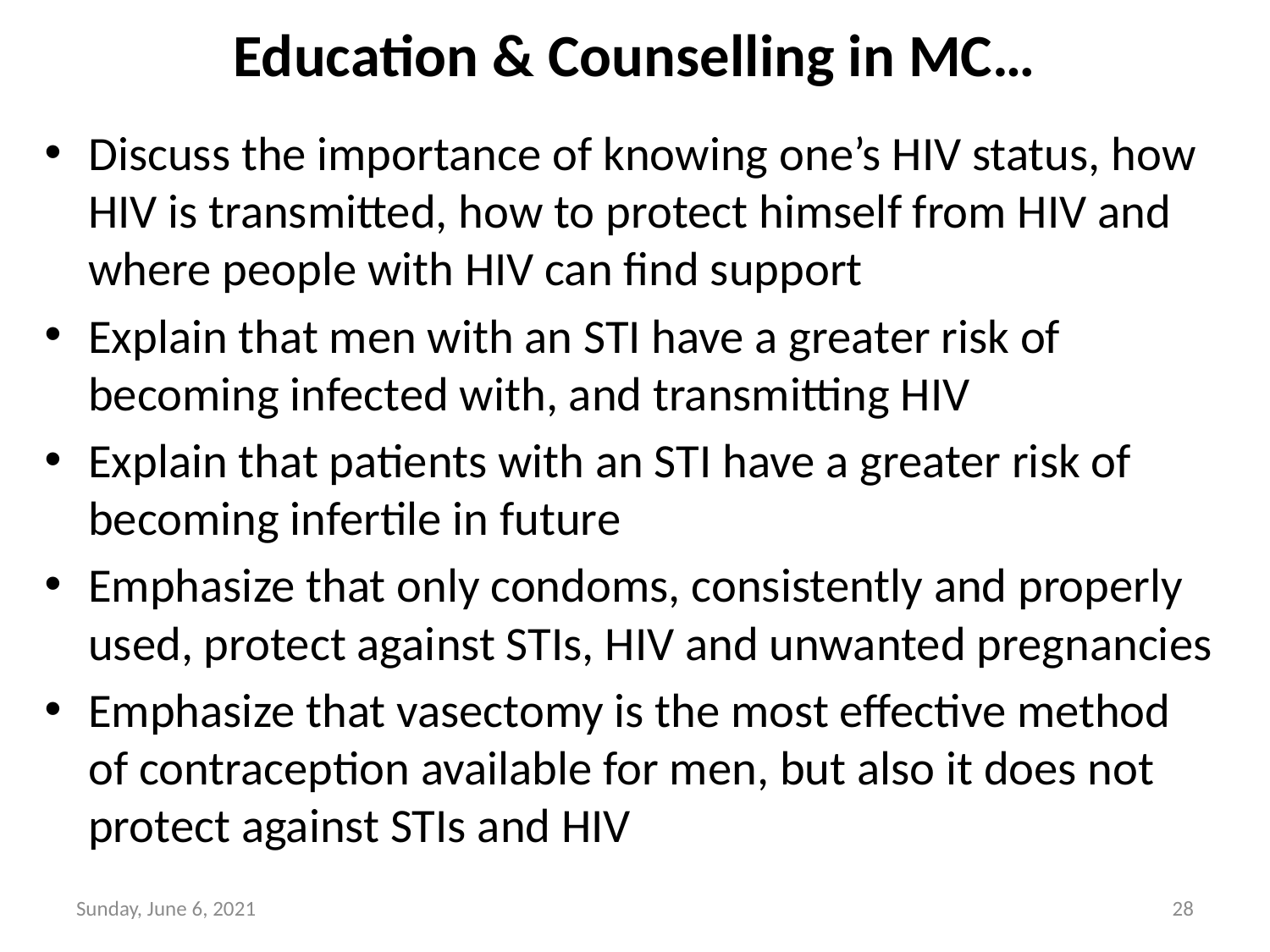

# Education & Counselling in MC…
Discuss the importance of knowing one’s HIV status, how HIV is transmitted, how to protect himself from HIV and where people with HIV can find support
Explain that men with an STI have a greater risk of becoming infected with, and transmitting HIV
Explain that patients with an STI have a greater risk of becoming infertile in future
Emphasize that only condoms, consistently and properly used, protect against STIs, HIV and unwanted pregnancies
Emphasize that vasectomy is the most effective method of contraception available for men, but also it does not protect against STIs and HIV
Sunday, June 6, 2021
28